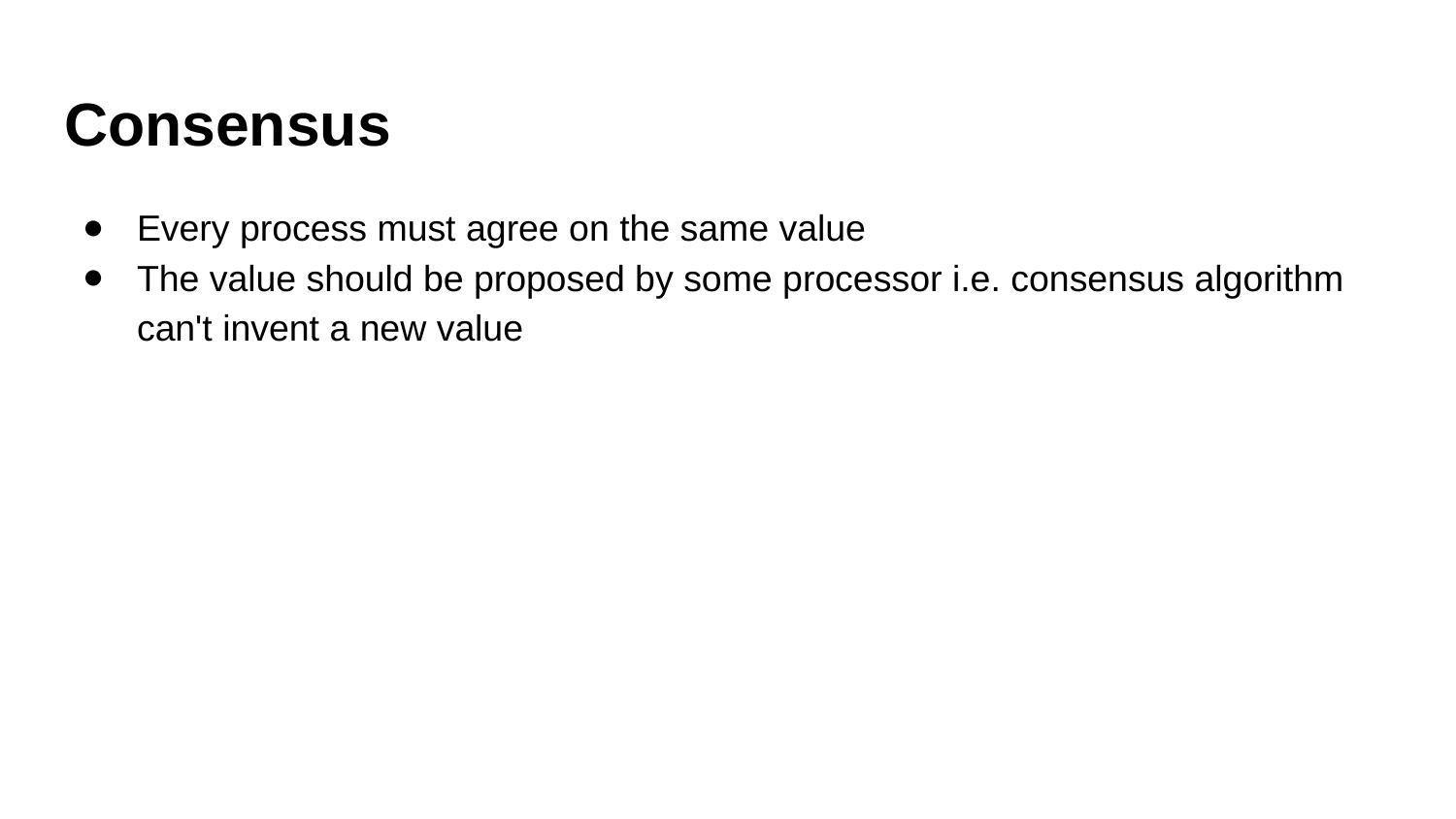

# Consensus
Every process must agree on the same value
The value should be proposed by some processor i.e. consensus algorithm can't invent a new value